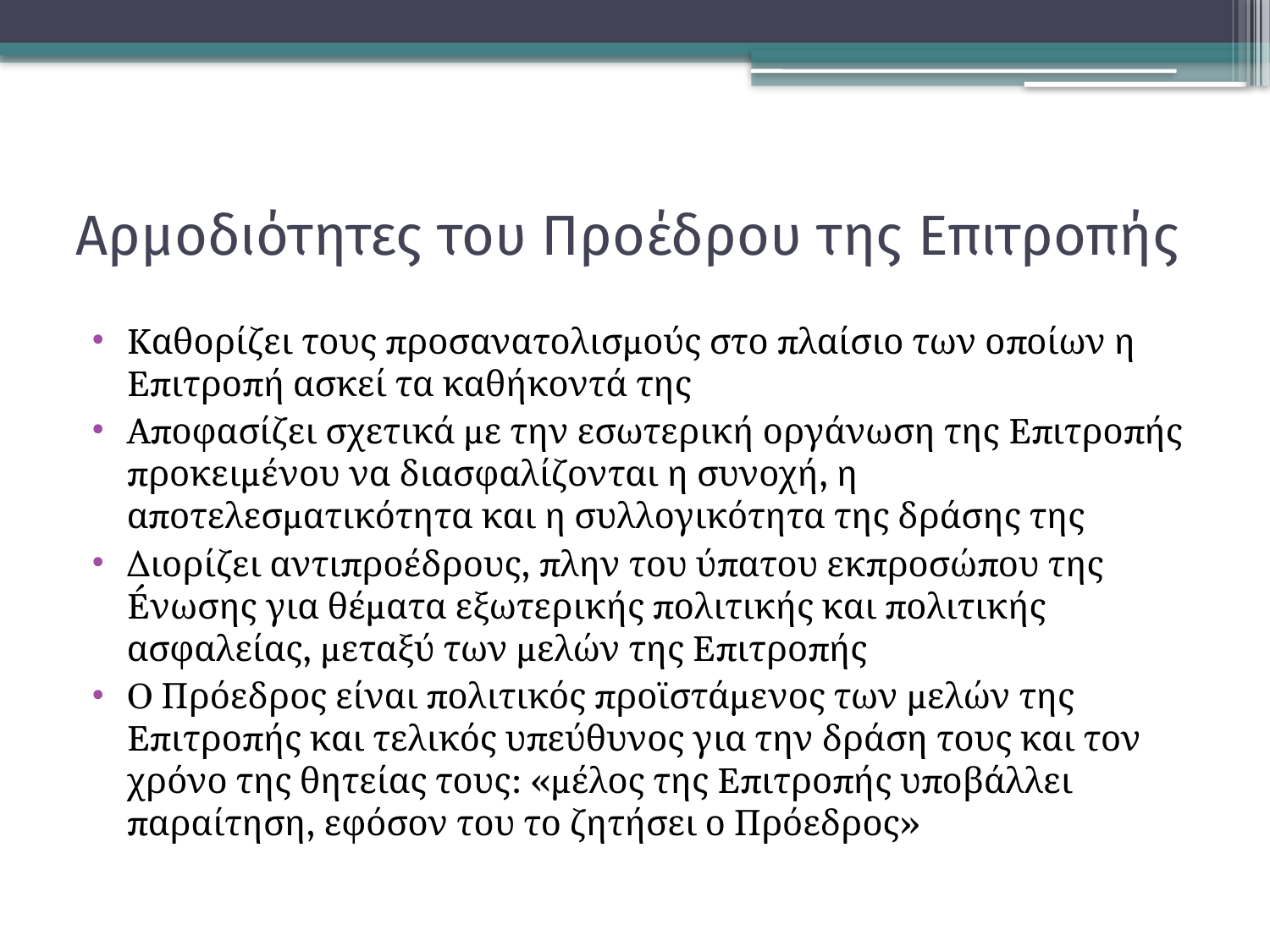

# Αρμοδιότητες του Προέδρου της Επιτροπής
Καθορίζει τους προσανατολισμούς στο πλαίσιο των οποίων η Επιτροπή ασκεί τα καθήκοντά της
Αποφασίζει σχετικά με την εσωτερική οργάνωση της Επιτροπής προκειμένου να διασφαλίζονται η συνοχή, η αποτελεσματικότητα και η συλλογικότητα της δράσης της
Διορίζει αντιπροέδρους, πλην του ύπατου εκπροσώπου της Ένωσης για θέματα εξωτερικής πολιτικής και πολιτικής ασφαλείας, μεταξύ των μελών της Επιτροπής
Ο Πρόεδρος είναι πολιτικός προϊστάμενος των μελών της Επιτροπής και τελικός υπεύθυνος για την δράση τους και τον χρόνο της θητείας τους: «μέλος της Επιτροπής υποβάλλει παραίτηση, εφόσον του το ζητήσει ο Πρόεδρος»